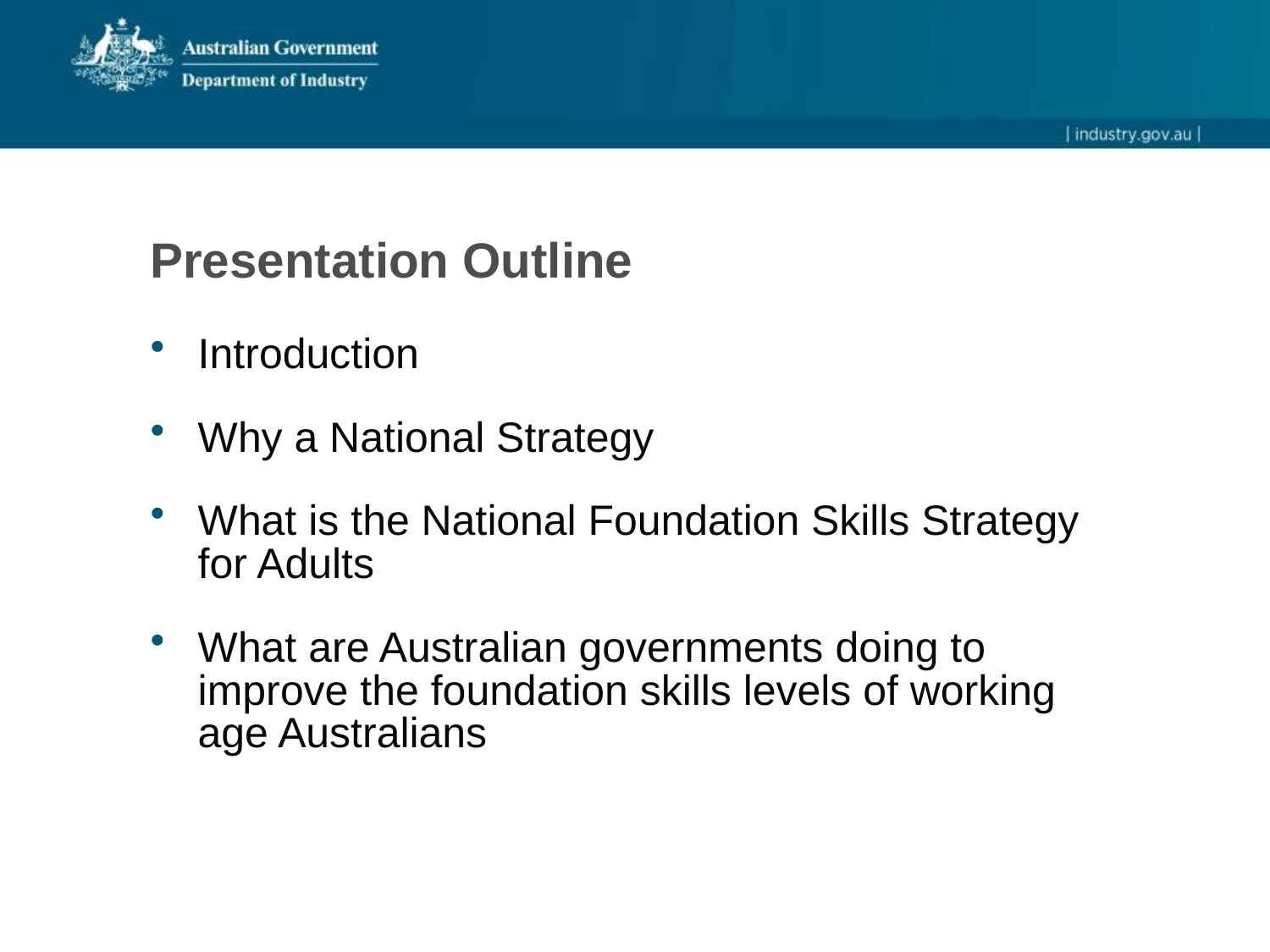

# Presentation Outline
Introduction
Why a National Strategy
What is the National Foundation Skills Strategy for Adults
What are Australian governments doing to improve the foundation skills levels of working age Australians